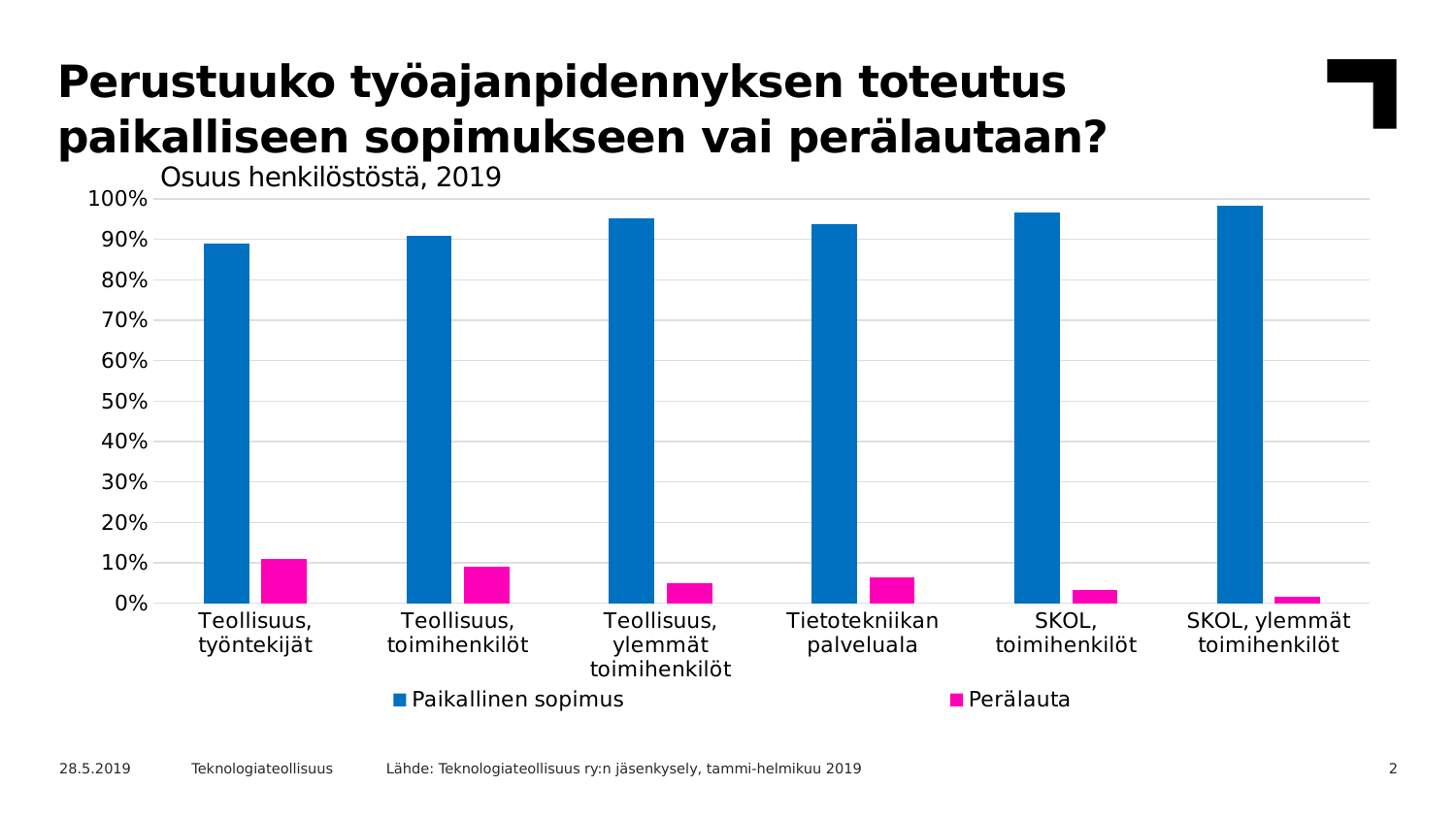

Perustuuko työajanpidennyksen toteutus paikalliseen sopimukseen vai perälautaan?
Osuus henkilöstöstä, 2019

### Chart

| Category | Paikallinen sopimus | Perälauta |
|---|---|---|
| Teollisuus, työntekijät | 0.8896011524263978 | 0.11039884757360223 |
| Teollisuus, toimihenkilöt | 0.9091688578941352 | 0.09083114210586486 |
| Teollisuus, ylemmät toimihenkilöt | 0.9514643485460003 | 0.048535651453999795 |
| Tietotekniikan palveluala | 0.9368042773249189 | 0.06319572267508107 |
| SKOL, toimihenkilöt | 0.9663087745279526 | 0.03369122547204739 |
| SKOL, ylemmät toimihenkilöt | 0.9829223408170776 | 0.017077659182922342 |
Lähde: Teknologiateollisuus ry:n jäsenkysely, tammi-helmikuu 2019
28.5.2019
Teknologiateollisuus
2